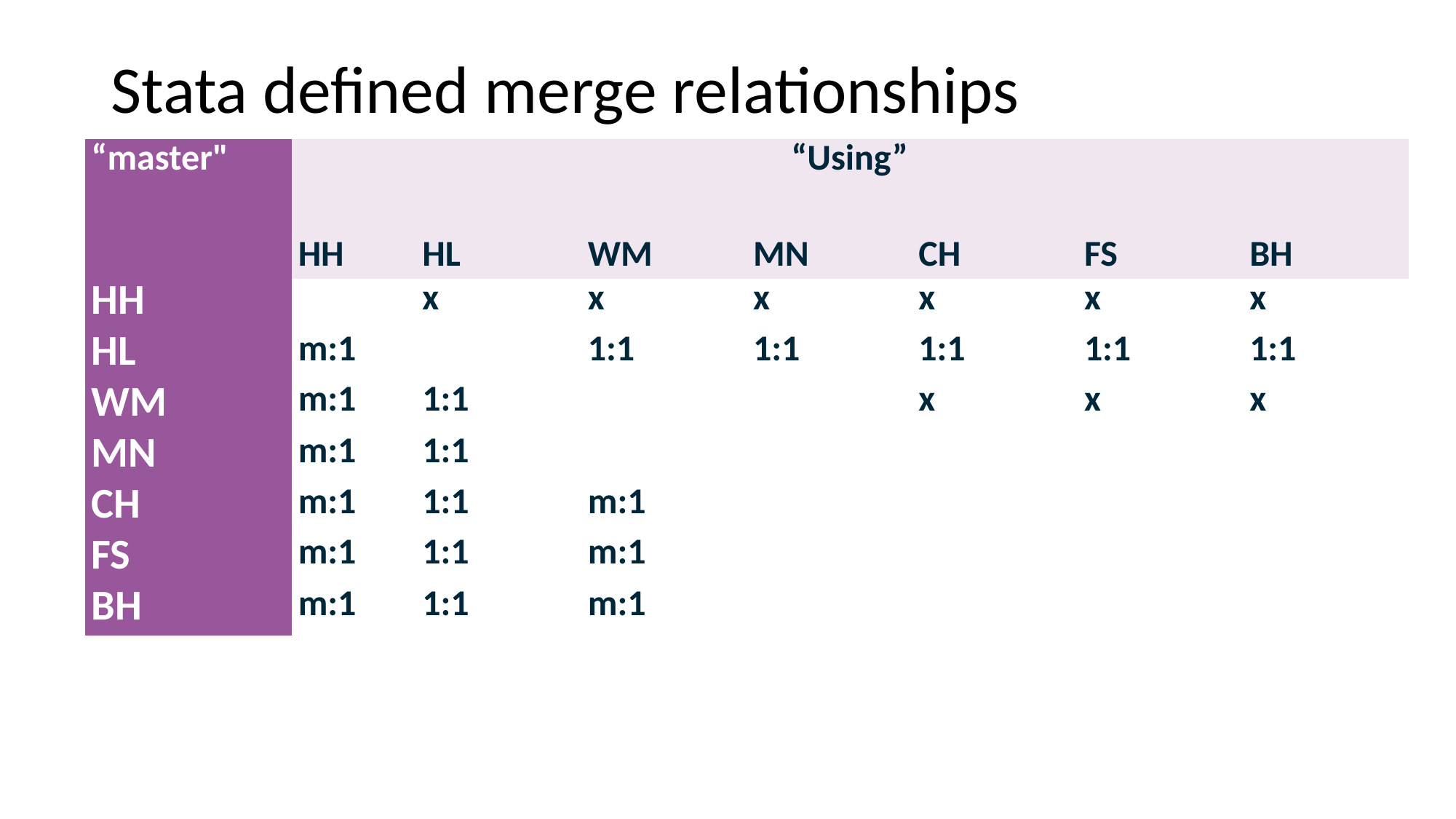

# Stata defined merge relationships
| “master" | “Using” |  |  |  |  |  |  |
| --- | --- | --- | --- | --- | --- | --- | --- |
|  | HH | HL | WM | MN | CH | FS | BH |
| HH |  | x | x | x | x | x | x |
| HL | m:1 |  | 1:1 | 1:1 | 1:1 | 1:1 | 1:1 |
| WM | m:1 | 1:1 |  |  | x | x | x |
| MN | m:1 | 1:1 |  |  |  |  |  |
| CH | m:1 | 1:1 | m:1 |  |  |  |  |
| FS | m:1 | 1:1 | m:1 |  |  |  |  |
| BH | m:1 | 1:1 | m:1 |  |  |  |  |